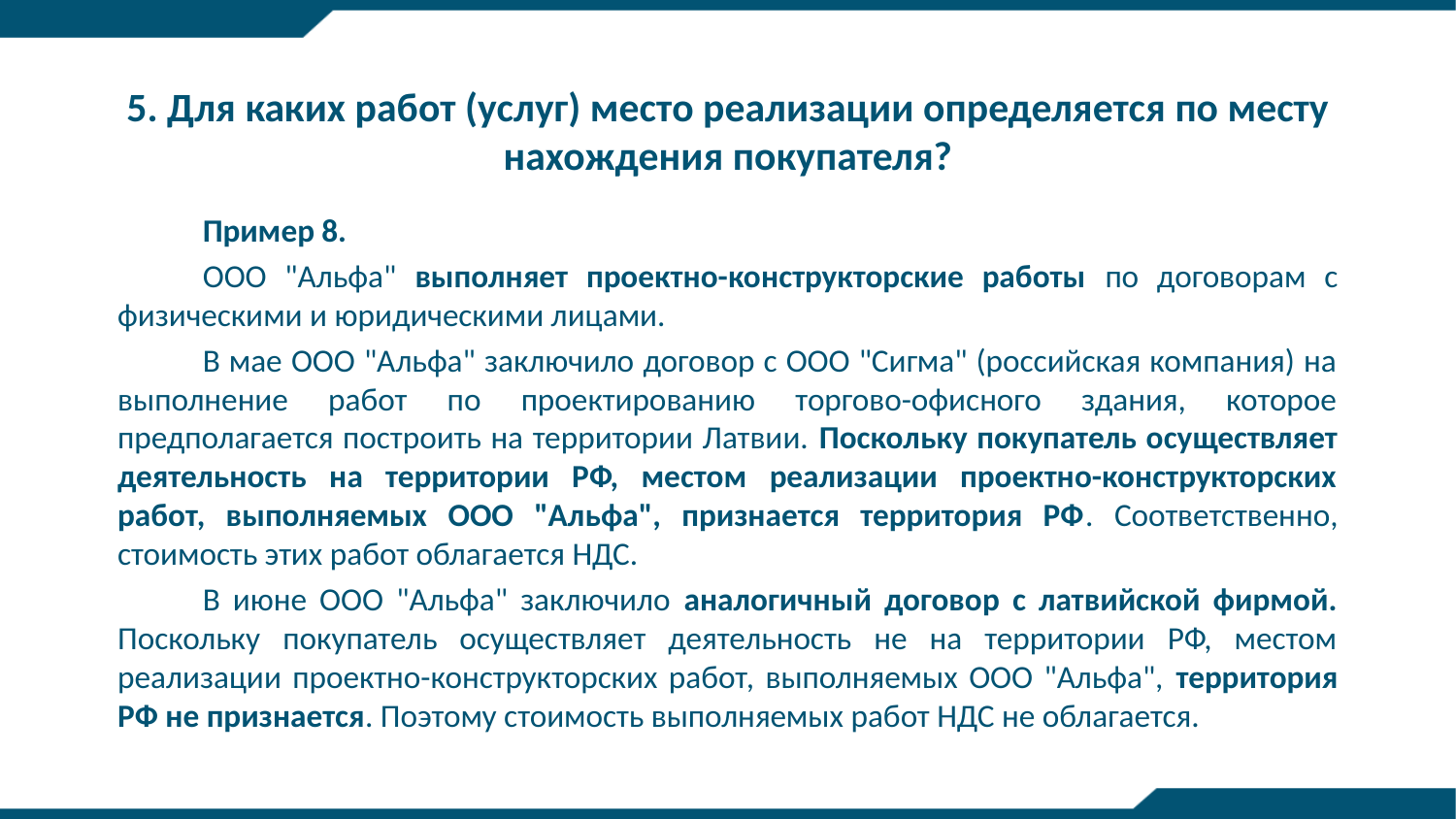

# 5. Для каких работ (услуг) место реализации определяется по месту нахождения покупателя?
Пример 8.
ООО "Альфа" выполняет проектно-конструкторские работы по договорам с физическими и юридическими лицами.
В мае ООО "Альфа" заключило договор с ООО "Сигма" (российская компания) на выполнение работ по проектированию торгово-офисного здания, которое предполагается построить на территории Латвии. Поскольку покупатель осуществляет деятельность на территории РФ, местом реализации проектно-конструкторских работ, выполняемых ООО "Альфа", признается территория РФ. Соответственно, стоимость этих работ облагается НДС.
В июне ООО "Альфа" заключило аналогичный договор с латвийской фирмой. Поскольку покупатель осуществляет деятельность не на территории РФ, местом реализации проектно-конструкторских работ, выполняемых ООО "Альфа", территория РФ не признается. Поэтому стоимость выполняемых работ НДС не облагается.